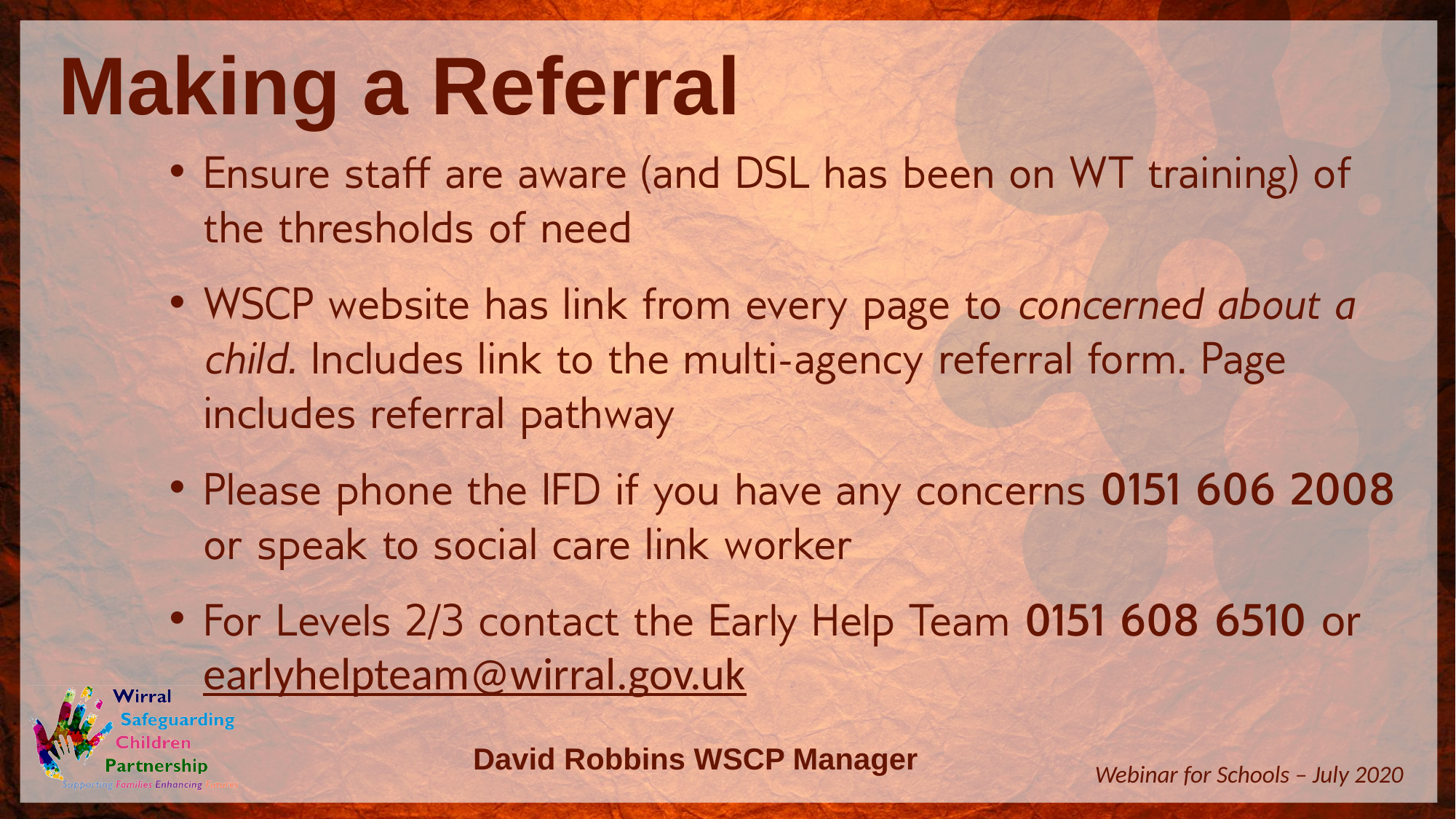

Making a Referral

Ensure staff are aware (and DSL has been on WT training) of the thresholds of need

WSCP website has link from every page to concerned about a child. Includes link to the multi-agency referral form. Page includes referral pathway

Please phone the IFD if you have any concerns 0151 606 2008 or speak to social care link worker

For Levels 2/3 contact the Early Help Team 0151 608 6510 or earlyhelpteam@wirral.gov.uk

David Robbins WSCP Manager